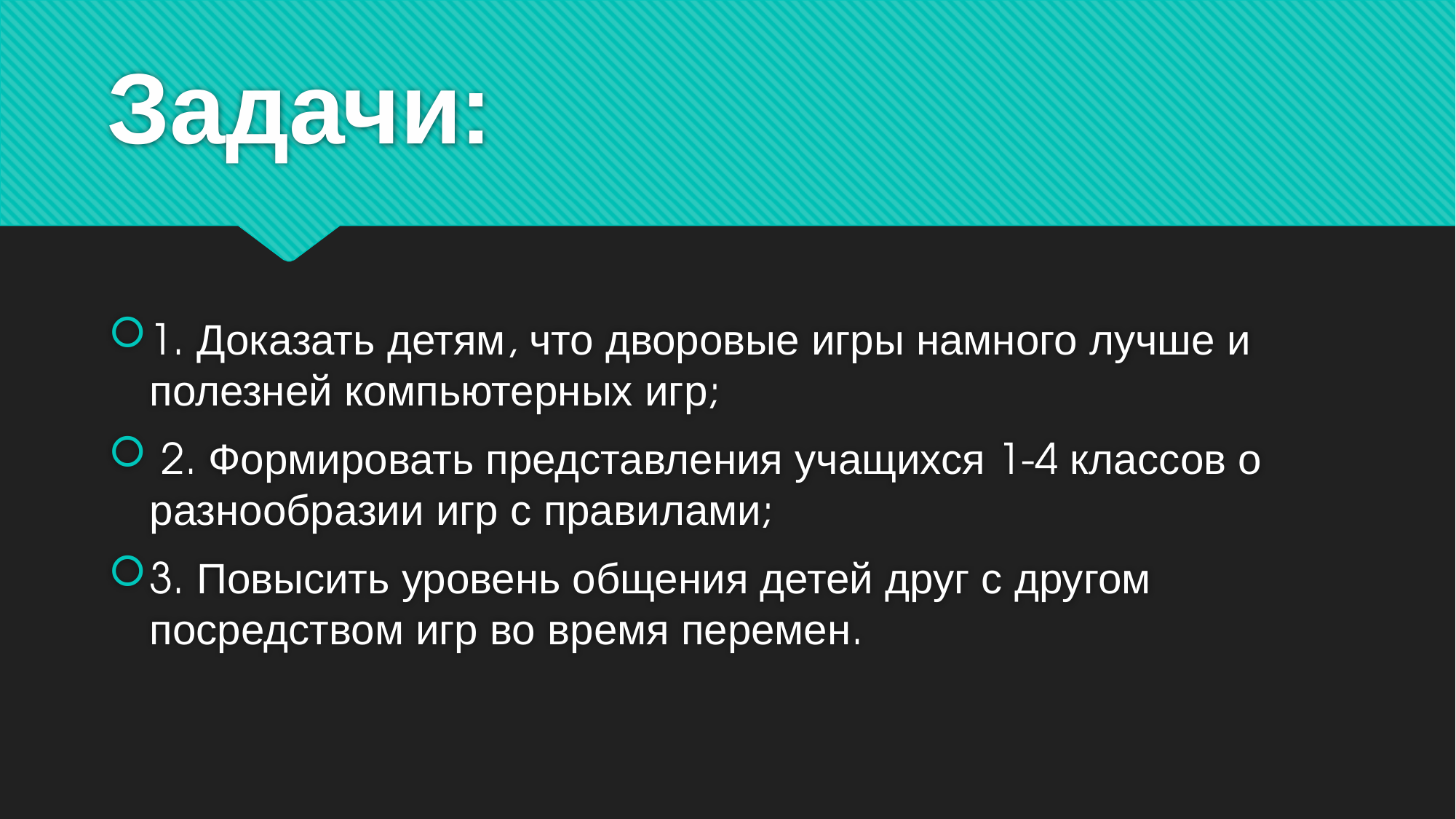

# Задачи:
1. Доказать детям, что дворовые игры намного лучше и полезней компьютерных игр;
 2. Формировать представления учащихся 1-4 классов о разнообразии игр с правилами;
3. Повысить уровень общения детей друг с другом посредством игр во время перемен.